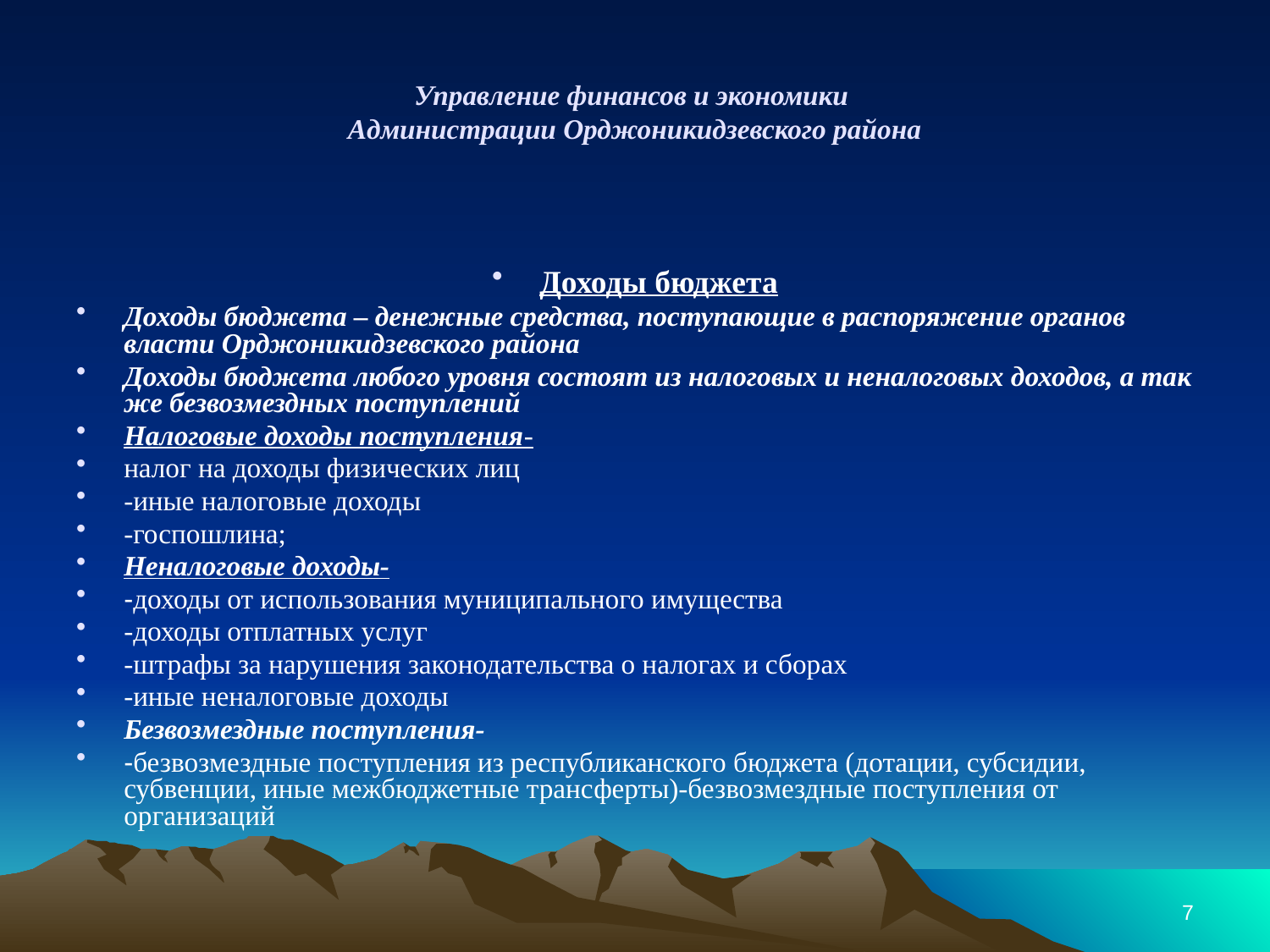

# Управление финансов и экономики Администрации Орджоникидзевского района

Доходы бюджета
Доходы бюджета – денежные средства, поступающие в распоряжение органов власти Орджоникидзевского района
Доходы бюджета любого уровня состоят из налоговых и неналоговых доходов, а так же безвозмездных поступлений
Налоговые доходы поступления-
налог на доходы физических лиц
-иные налоговые доходы
-госпошлина;
Неналоговые доходы-
-доходы от использования муниципального имущества
-доходы отплатных услуг
-штрафы за нарушения законодательства о налогах и сборах
-иные неналоговые доходы
Безвозмездные поступления-
-безвозмездные поступления из республиканского бюджета (дотации, субсидии, субвенции, иные межбюджетные трансферты)-безвозмездные поступления от организаций
7